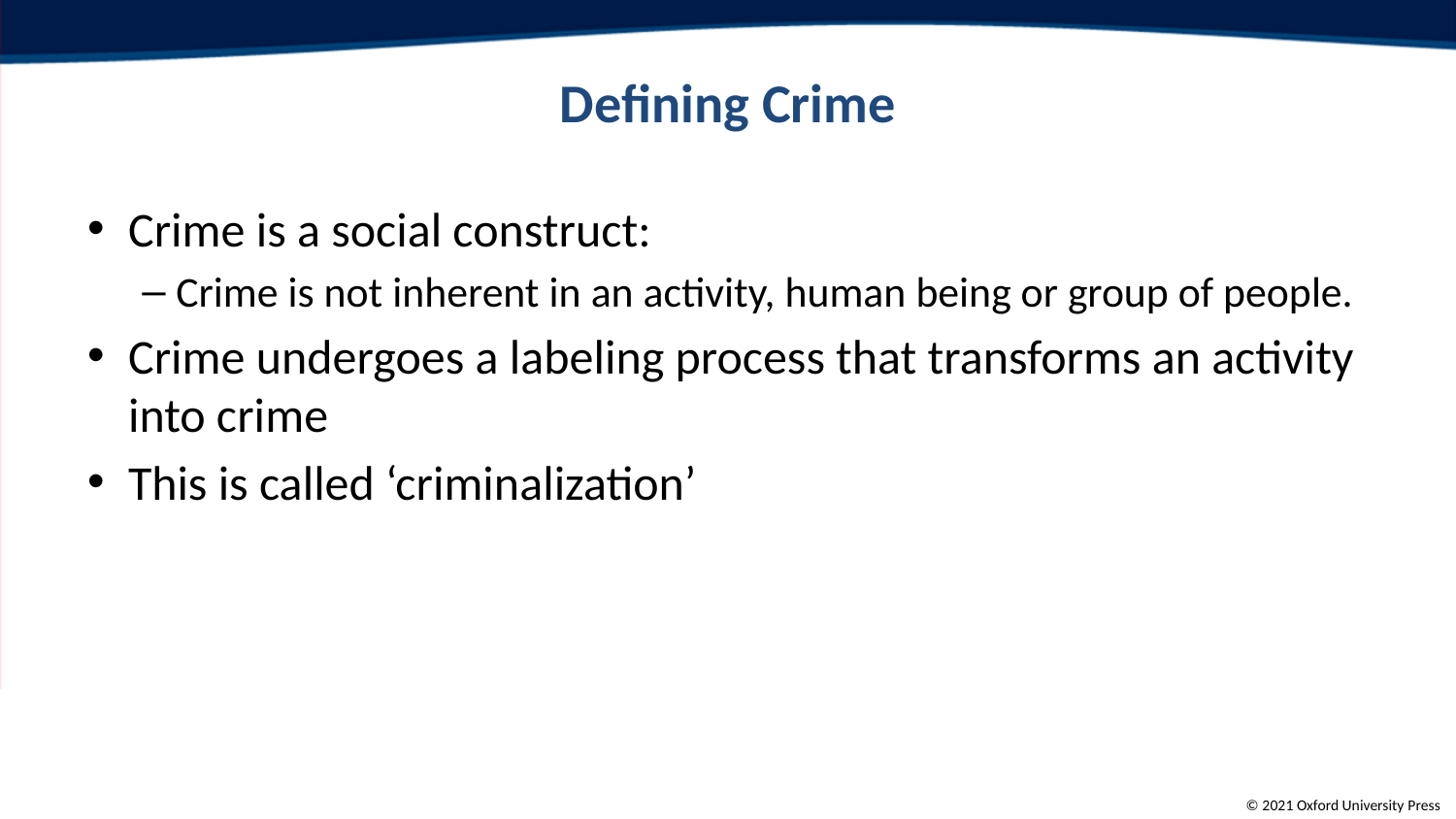

# Defining Crime
Crime is a social construct:
Crime is not inherent in an activity, human being or group of people.
Crime undergoes a labeling process that transforms an activity into crime
This is called ‘criminalization’